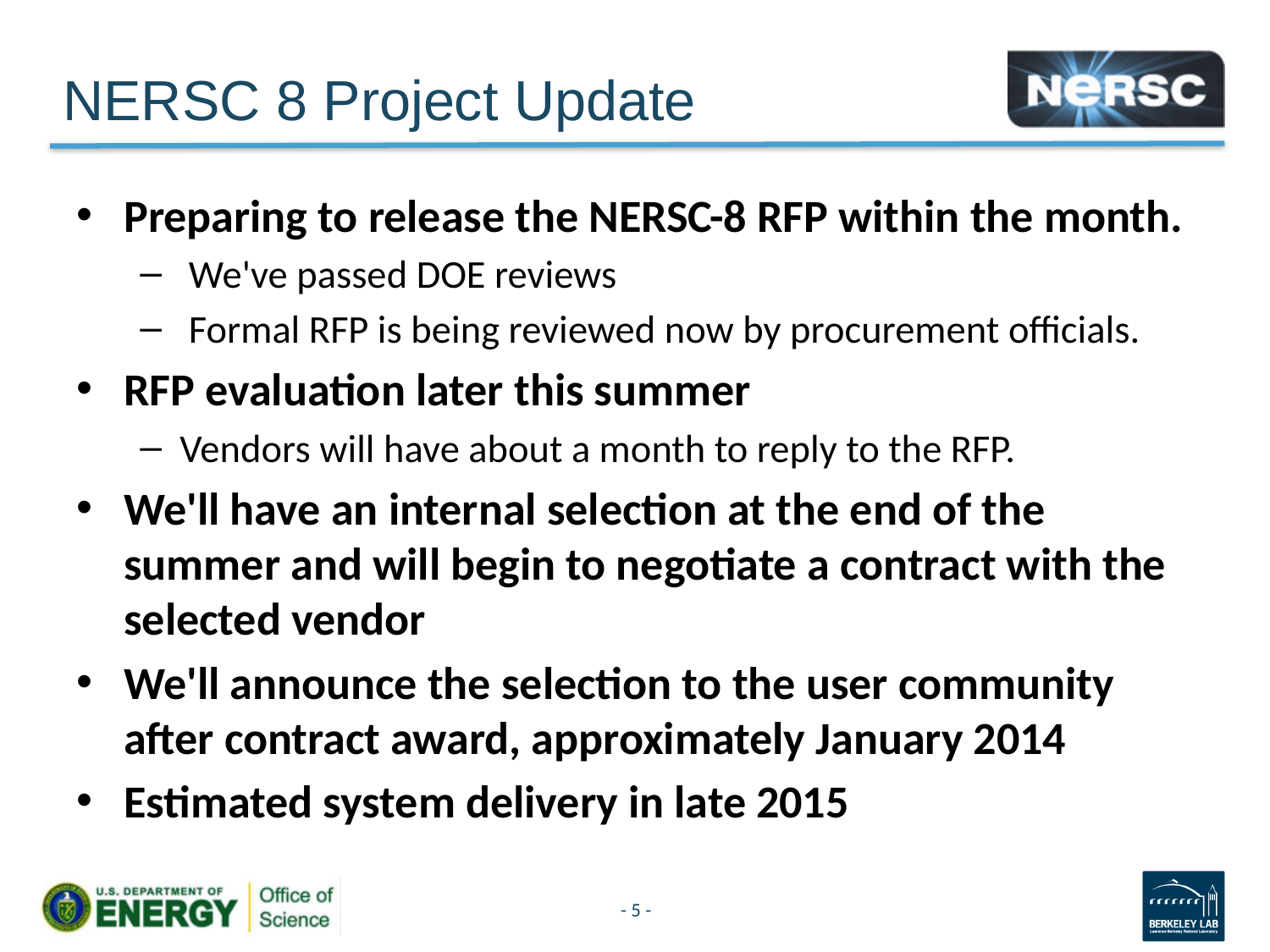

# NERSC 8 Project Update
Preparing to release the NERSC-8 RFP within the month.
 We've passed DOE reviews
 Formal RFP is being reviewed now by procurement officials.
RFP evaluation later this summer
Vendors will have about a month to reply to the RFP.
We'll have an internal selection at the end of the summer and will begin to negotiate a contract with the selected vendor
We'll announce the selection to the user community after contract award, approximately January 2014
Estimated system delivery in late 2015

- 5 -